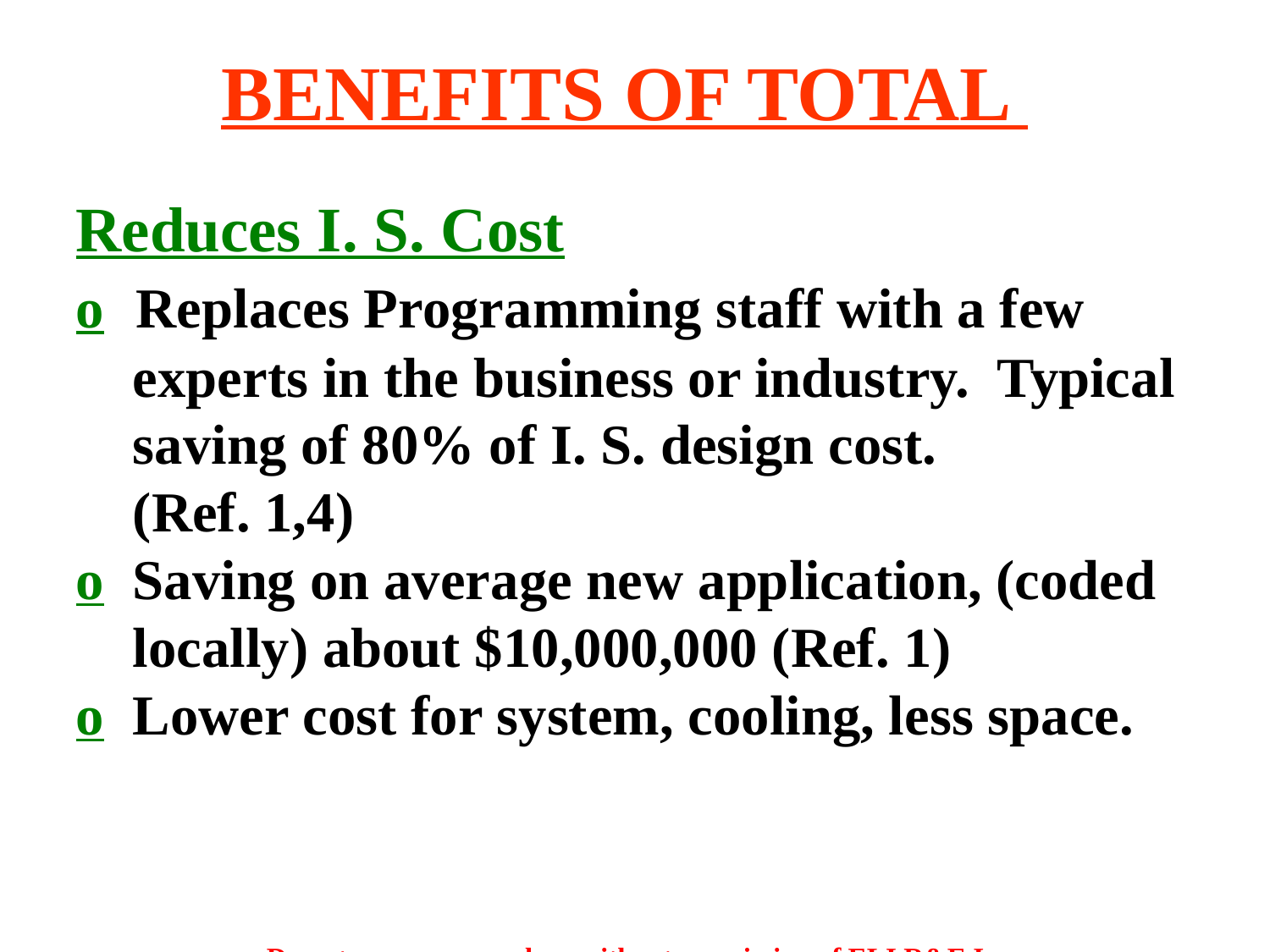

BENEFITS OF TOTAL
#
Reduces I. S. Cost
o  Replaces Programming staff with a few
    experts in the business or industry.  Typical
    saving of 80% of I. S. design cost.
    (Ref. 1,4)
o  Saving on average new application, (coded
    locally) about $10,000,000 (Ref. 1)
o  Lower cost for system, cooling, less space.

Do not copy or reproduce without permission of ELI R&E Inc.